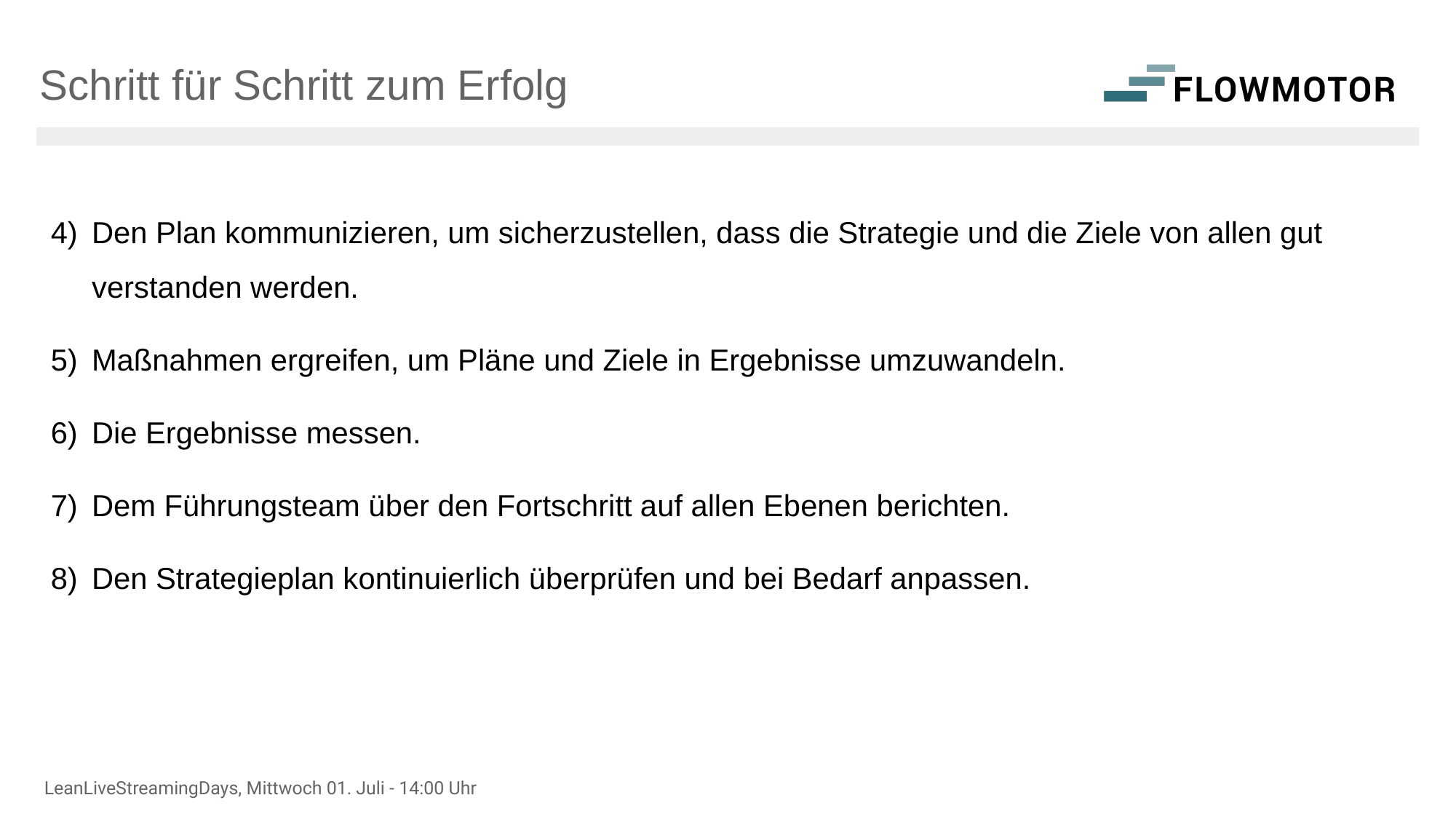

Schritt für Schritt zum Erfolg
Den Plan kommunizieren, um sicherzustellen, dass die Strategie und die Ziele von allen gut verstanden werden.
Maßnahmen ergreifen, um Pläne und Ziele in Ergebnisse umzuwandeln.
Die Ergebnisse messen.
Dem Führungsteam über den Fortschritt auf allen Ebenen berichten.
Den Strategieplan kontinuierlich überprüfen und bei Bedarf anpassen.